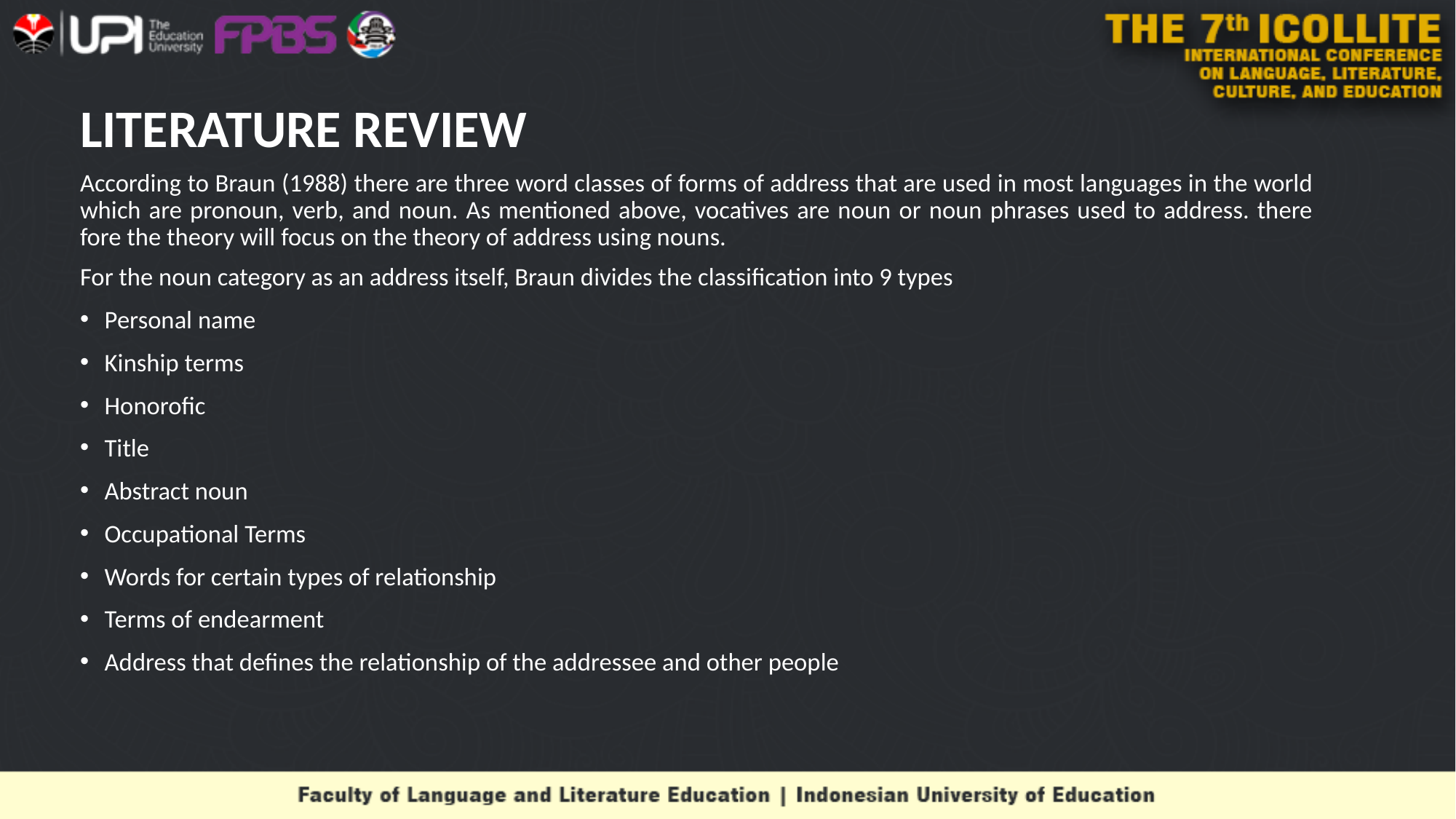

# LITERATURE REVIEW
According to Braun (1988) there are three word classes of forms of address that are used in most languages in the world which are pronoun, verb, and noun. As mentioned above, vocatives are noun or noun phrases used to address. there fore the theory will focus on the theory of address using nouns.
For the noun category as an address itself, Braun divides the classification into 9 types
Personal name
Kinship terms
Honorofic
Title
Abstract noun
Occupational Terms
Words for certain types of relationship
Terms of endearment
Address that defines the relationship of the addressee and other people